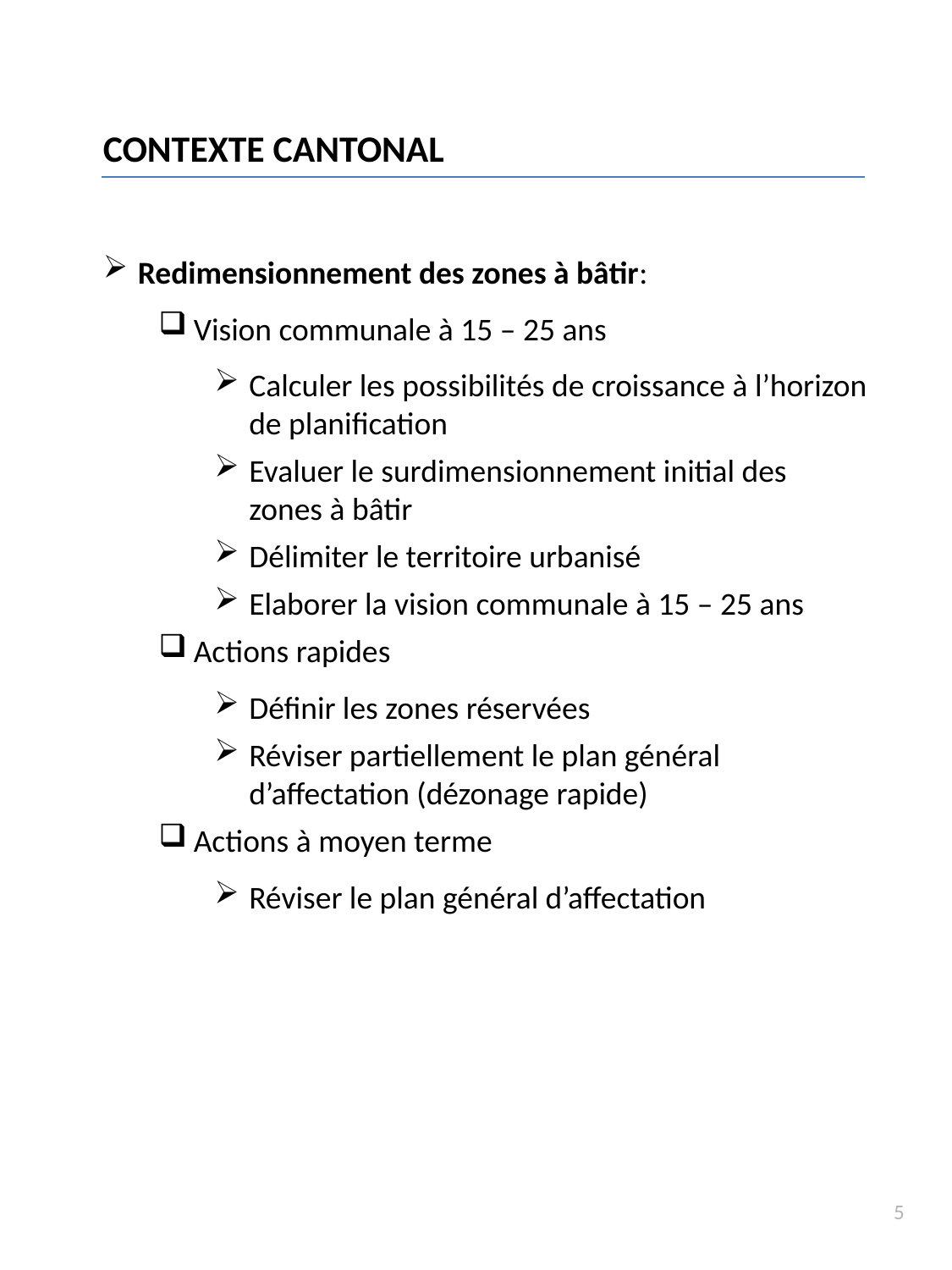

CONTEXTE CANTONAL

Redimensionnement des zones à bâtir:
Vision communale à 15 – 25 ans
Calculer les possibilités de croissance à l’horizon de planification
Evaluer le surdimensionnement initial des zones à bâtir
Délimiter le territoire urbanisé
Elaborer la vision communale à 15 – 25 ans
Actions rapides
Définir les zones réservées
Réviser partiellement le plan général d’affectation (dézonage rapide)
Actions à moyen terme
Réviser le plan général d’affectation

5